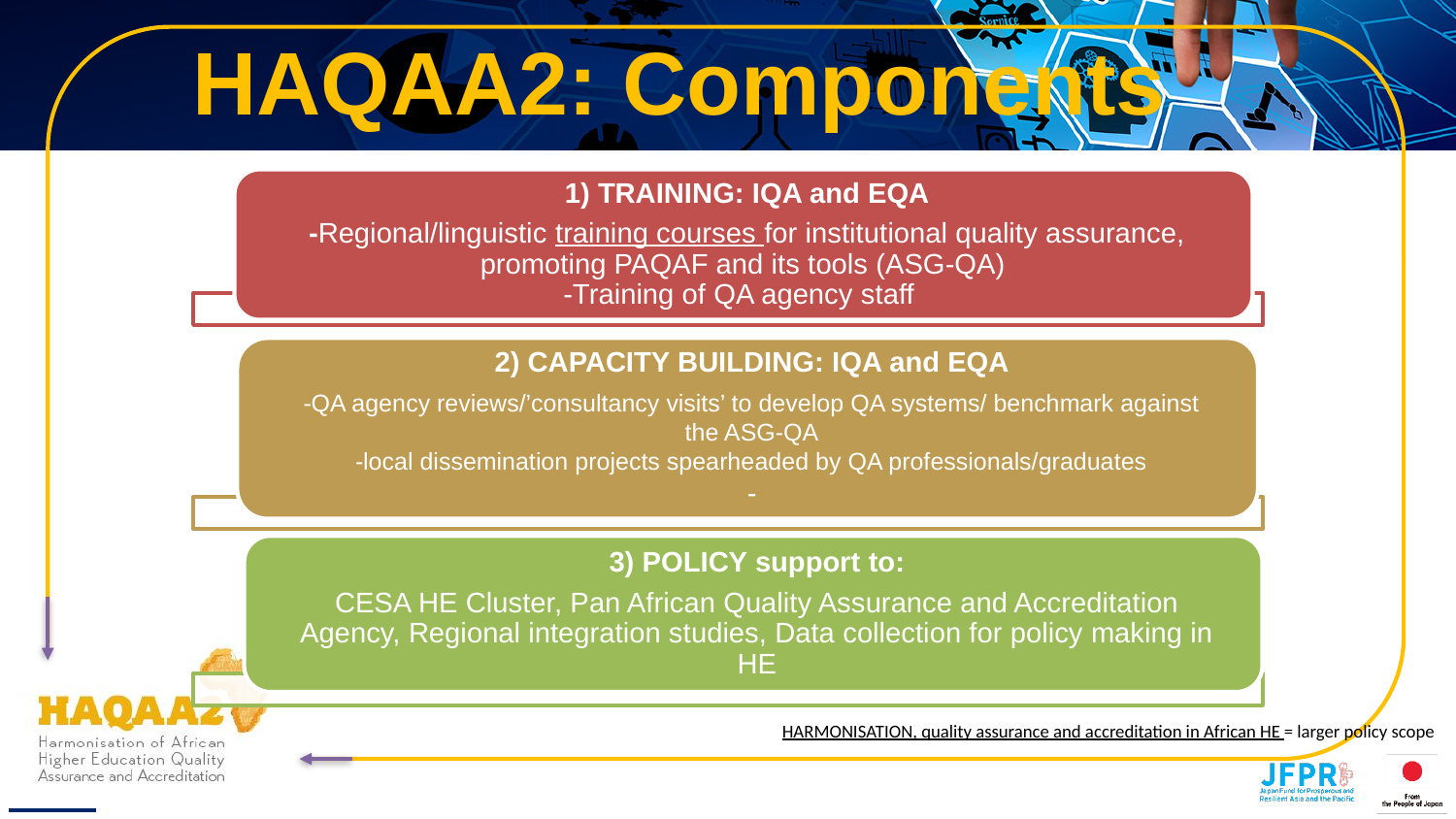

# HAQAA2: Components
1) TRAINING: IQA and EQA
-Regional/linguistic training courses for institutional quality assurance, promoting PAQAF and its tools (ASG-QA)
-Training of QA agency staff
2) CAPACITY BUILDING: IQA and EQA
-QA agency reviews/’consultancy visits’ to develop QA systems/ benchmark against the ASG-QA
-local dissemination projects spearheaded by QA professionals/graduates
-
3) POLICY support to:
CESA HE Cluster, Pan African Quality Assurance and Accreditation Agency, Regional integration studies, Data collection for policy making in HE
HARMONISATION, quality assurance and accreditation in African HE = larger policy scope